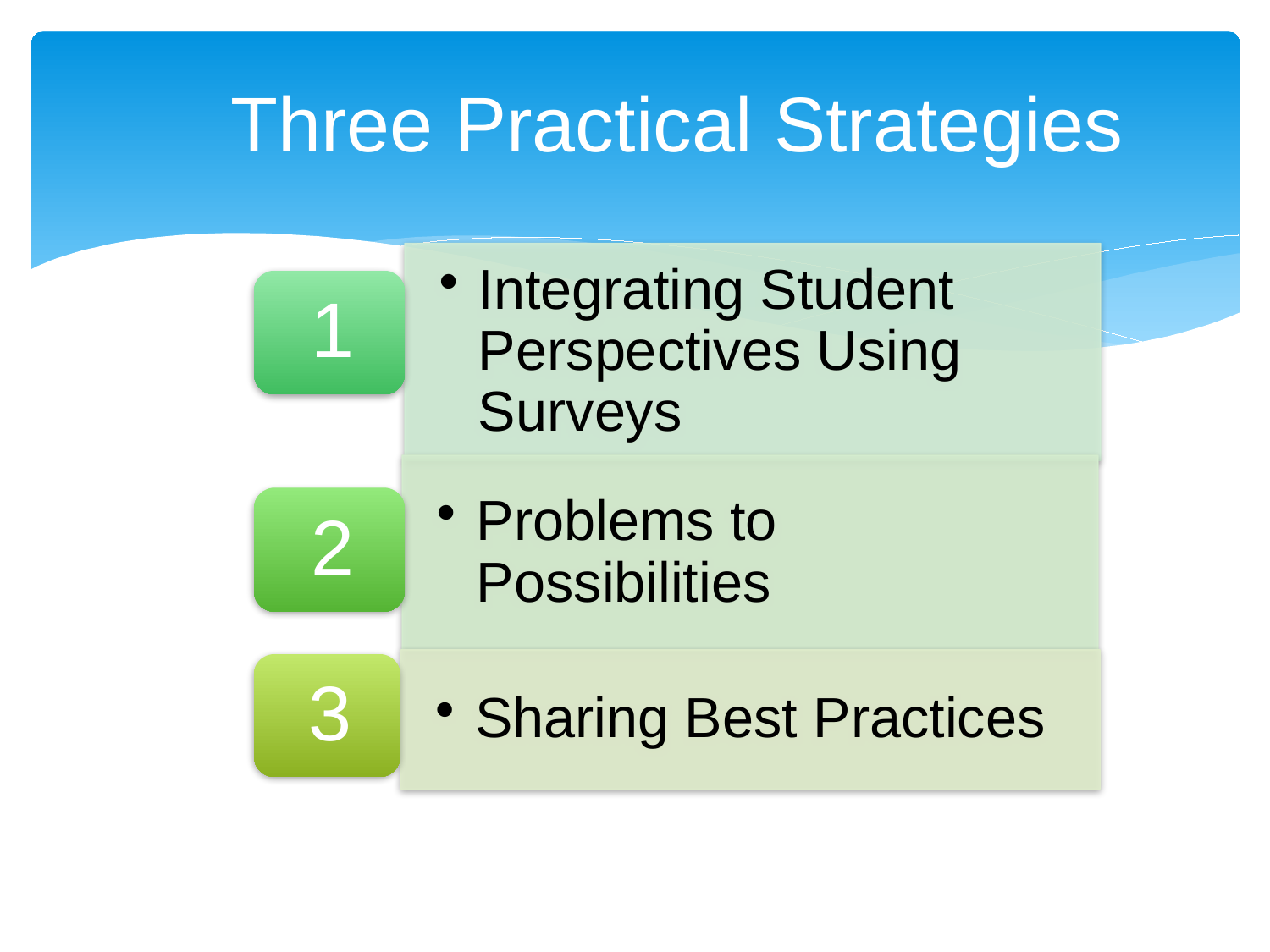

# Three Practical Strategies
Integrating Student Perspectives Using Surveys
1
Problems to Possibilities
2
Sharing Best Practices
3